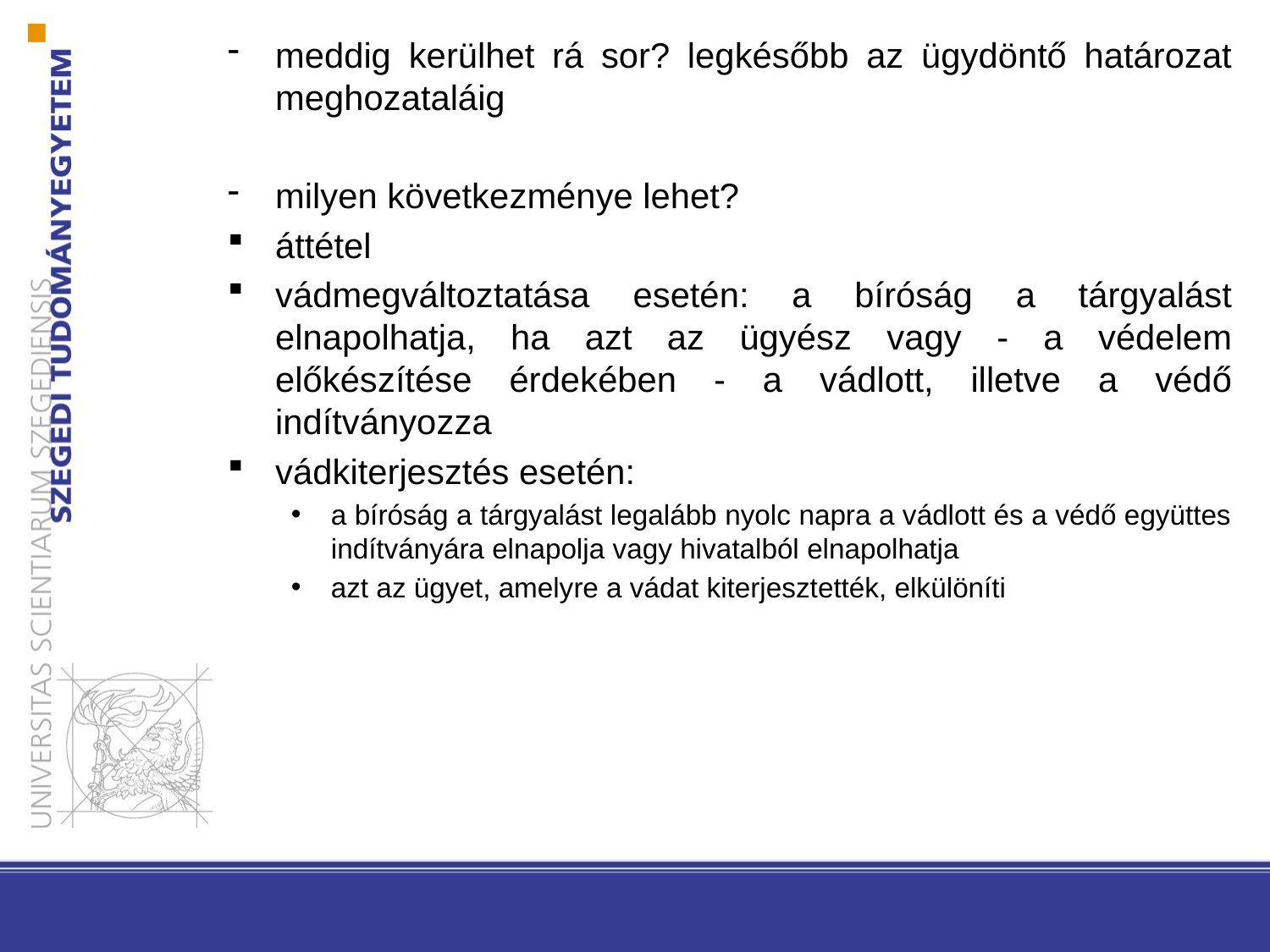

meddig kerülhet rá sor? legkésőbb az ügydöntő határozat meghozataláig

milyen következménye lehet?
áttétel
vádmegváltoztatása esetén: a bíróság a tárgyalást elnapolhatja, ha azt az ügyész vagy - a védelem előkészítése érdekében - a vádlott, illetve a védő indítványozza
vádkiterjesztés esetén:
a bíróság a tárgyalást legalább nyolc napra a vádlott és a védő együttes indítványára elnapolja vagy hivatalból elnapolhatja
azt az ügyet, amelyre a vádat kiterjesztették, elkülöníti